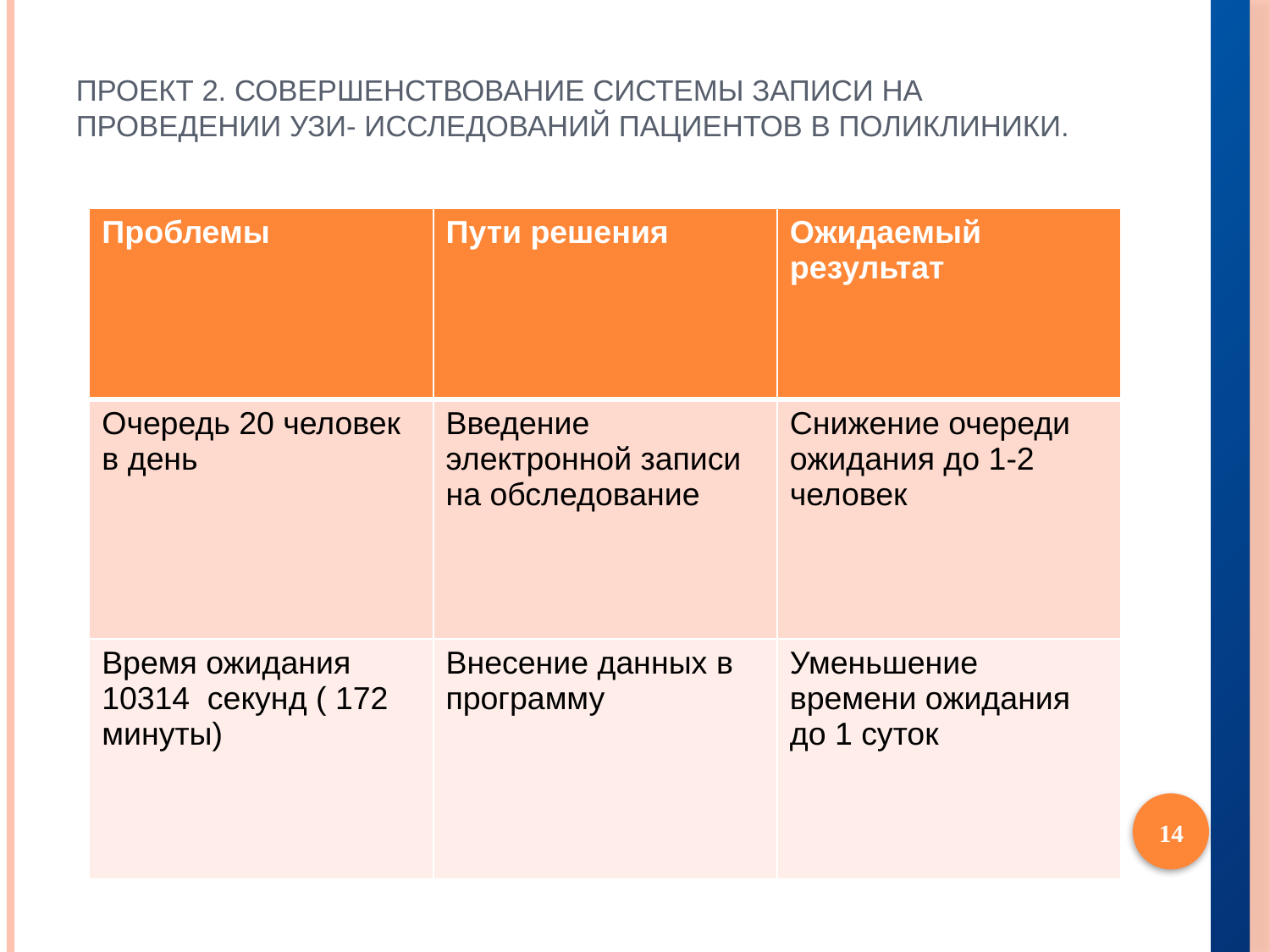

# Проект 2. Совершенствование системы записи на проведении УЗИ- исследований пациентов в поликлиники.
| Проблемы | Пути решения | Ожидаемый результат |
| --- | --- | --- |
| Очередь 20 человек в день | Введение электронной записи на обследование | Снижение очереди ожидания до 1-2 человек |
| Время ожидания 10314 секунд ( 172 минуты) | Внесение данных в программу | Уменьшение времени ожидания до 1 суток |

14